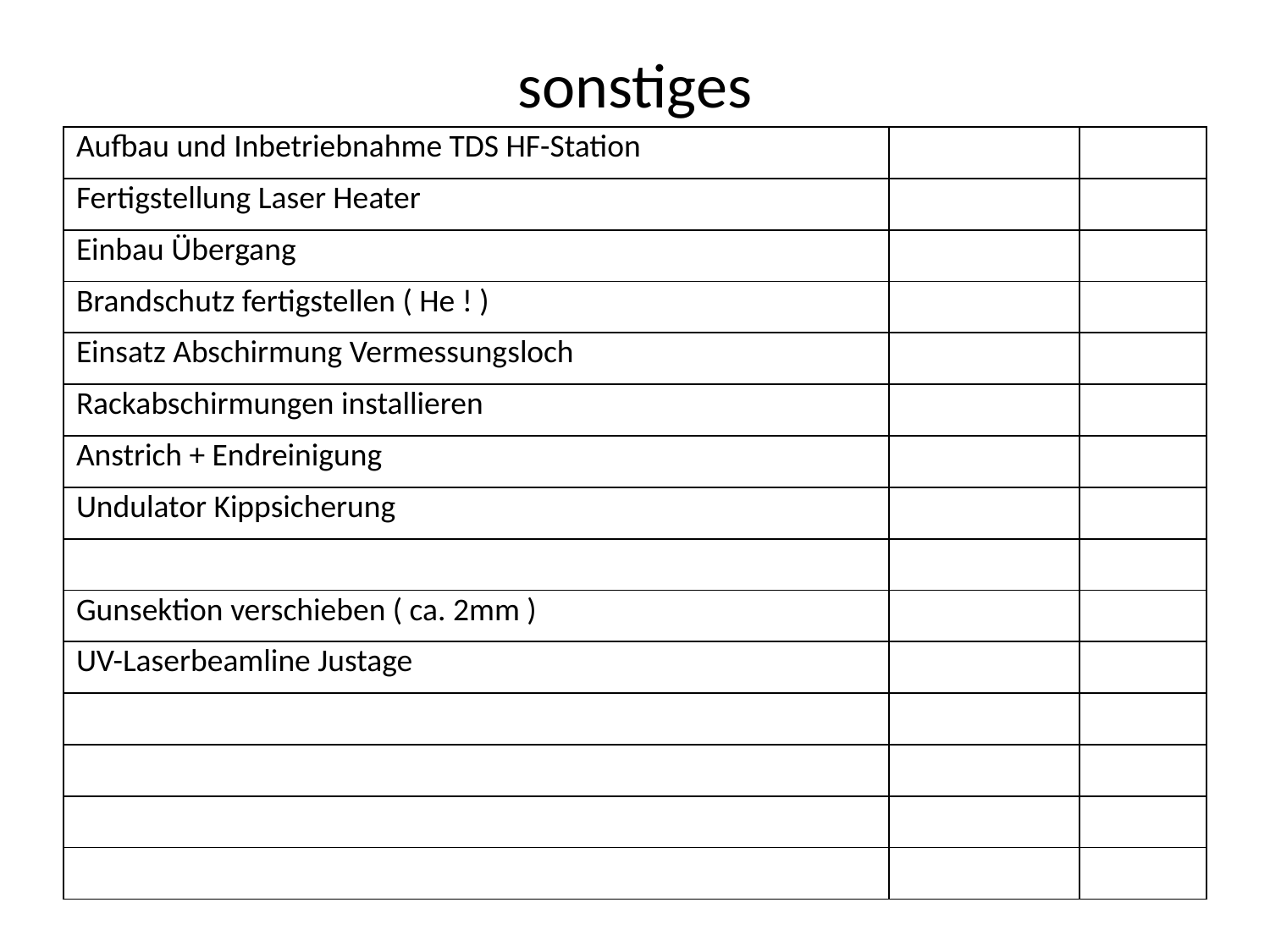

# sonstiges
| Aufbau und Inbetriebnahme TDS HF-Station |  |  |
| --- | --- | --- |
| Fertigstellung Laser Heater |  |  |
| Einbau Übergang |  |  |
| Brandschutz fertigstellen ( He ! ) |  |  |
| Einsatz Abschirmung Vermessungsloch |  |  |
| Rackabschirmungen installieren |  |  |
| Anstrich + Endreinigung |  |  |
| Undulator Kippsicherung |  |  |
|  |  |  |
| Gunsektion verschieben ( ca. 2mm ) |  |  |
| UV-Laserbeamline Justage |  |  |
|  |  |  |
|  |  |  |
|  |  |  |
|  |  |  |